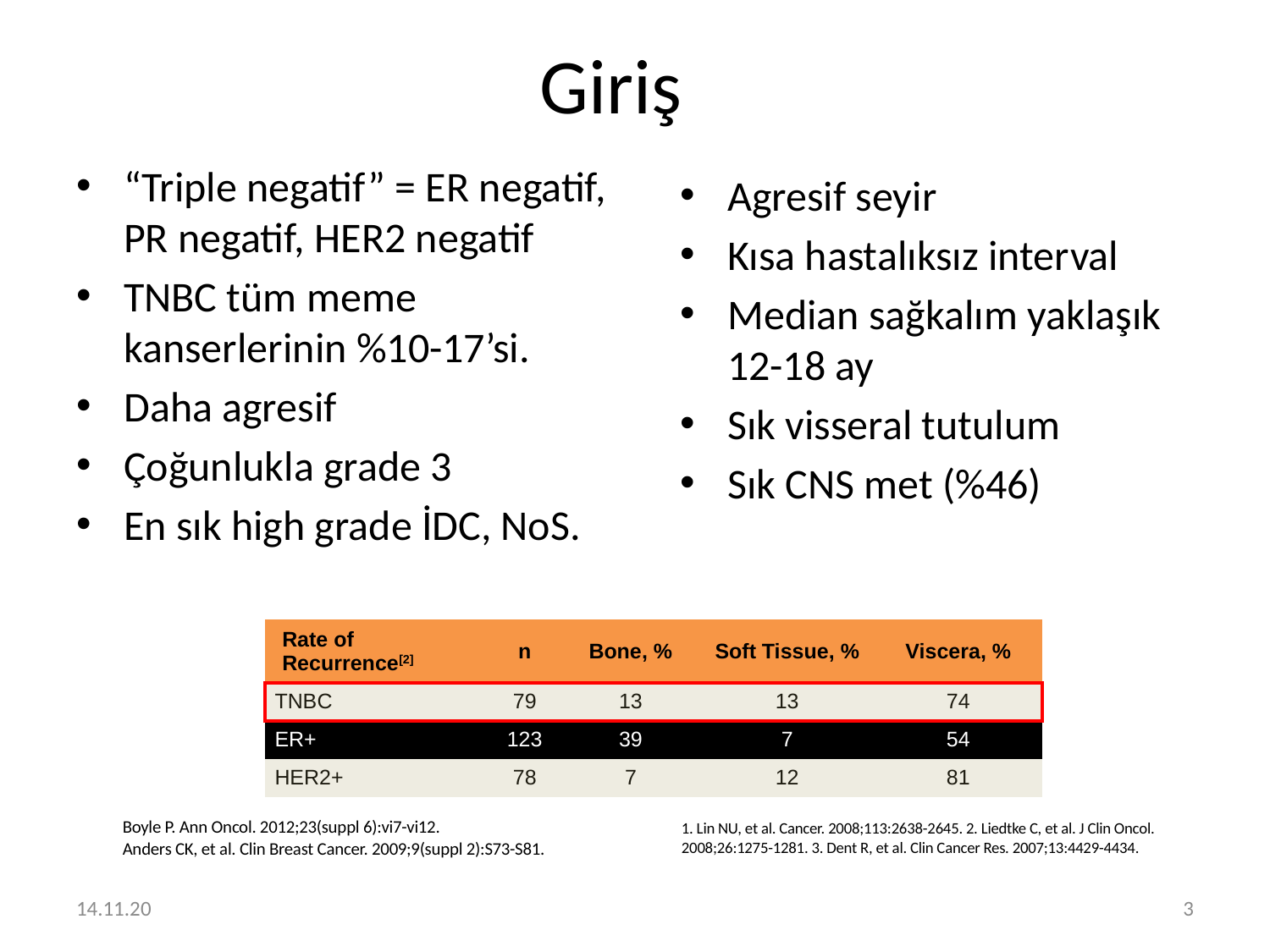

# Giriş
“Triple negatif” = ER negatif, PR negatif, HER2 negatif
TNBC tüm meme kanserlerinin %10-17’si.
Daha agresif
Çoğunlukla grade 3
En sık high grade İDC, NoS.
Agresif seyir
Kısa hastalıksız interval
Median sağkalım yaklaşık 12-18 ay
Sık visseral tutulum
Sık CNS met (%46)

| Rate of Recurrence[2] | n | Bone, % | Soft Tissue, % | Viscera, % |
| --- | --- | --- | --- | --- |
| TNBC | 79 | 13 | 13 | 74 |
| ER+ | 123 | 39 | 7 | 54 |
| HER2+ | 78 | 7 | 12 | 81 |
Boyle P. Ann Oncol. 2012;23(suppl 6):vi7-vi12.
Anders CK, et al. Clin Breast Cancer. 2009;9(suppl 2):S73-S81.

1. Lin NU, et al. Cancer. 2008;113:2638-2645. 2. Liedtke C, et al. J Clin Oncol.
2008;26:1275-1281. 3. Dent R, et al. Clin Cancer Res. 2007;13:4429-4434.

14.11.20
3